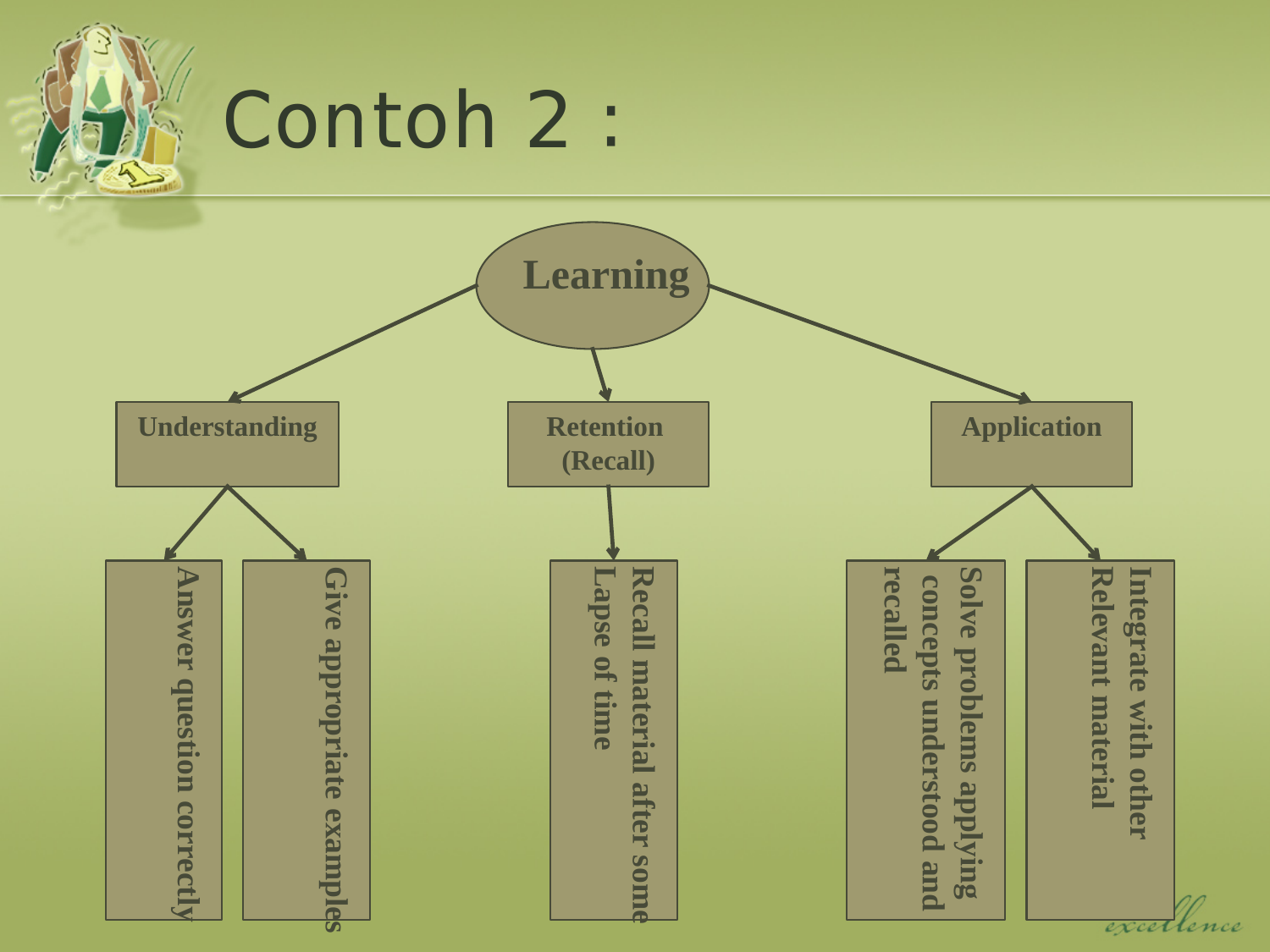

# Contoh 2 :
Learning
Understanding
Retention
(Recall)
Application
Answer question correctly
Give appropriate examples
Recall material after some
Lapse of time
Solve problems applying
 concepts understood and
recalled
Integrate with other
Relevant material